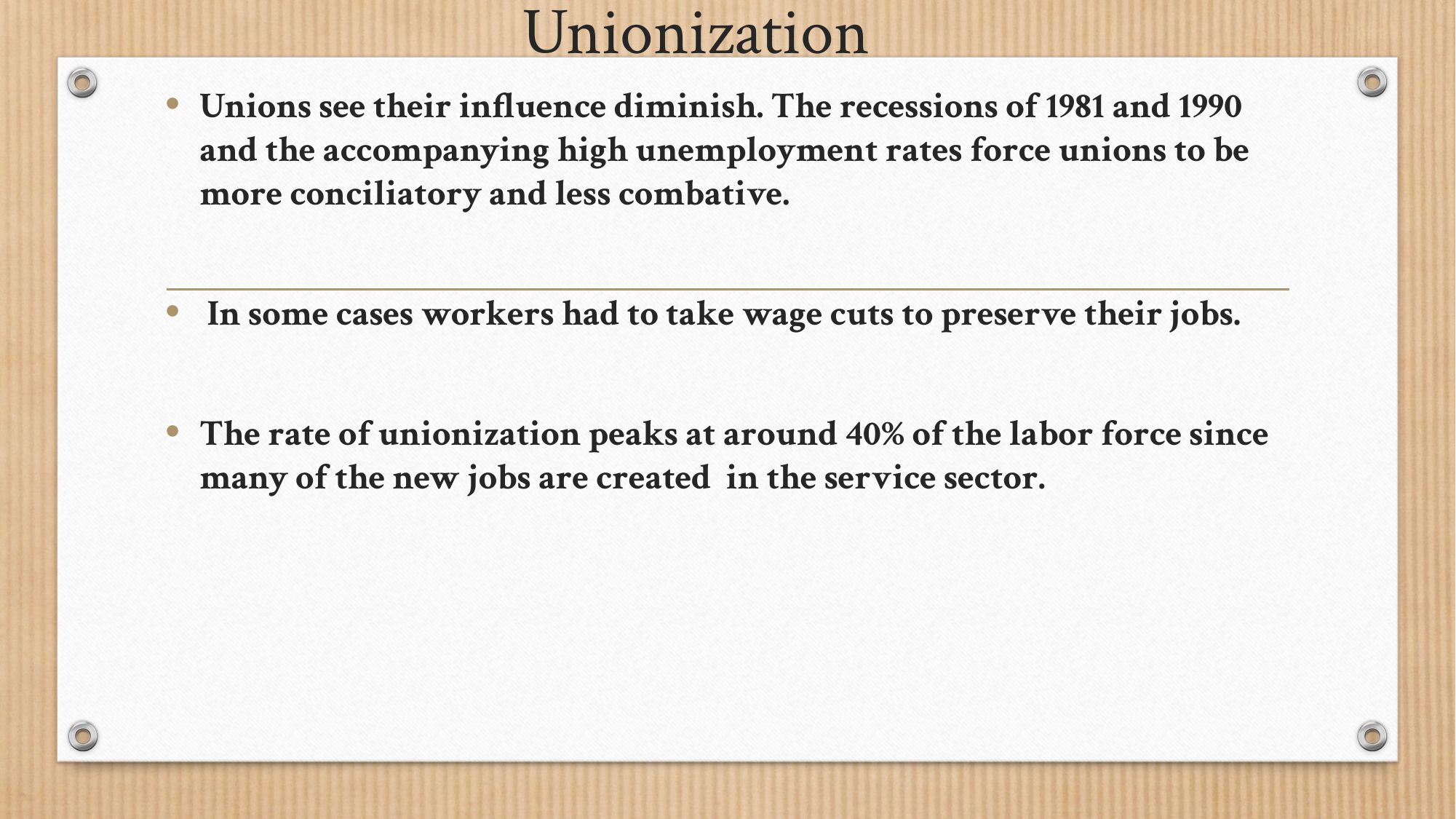

# Unionization
Unions see their influence diminish. The recessions of 1981 and 1990 and the accompanying high unemployment rates force unions to be more conciliatory and less combative.

 In some cases workers had to take wage cuts to preserve their jobs.

The rate of unionization peaks at around 40% of the labor force since many of the new jobs are created  in the service sector.